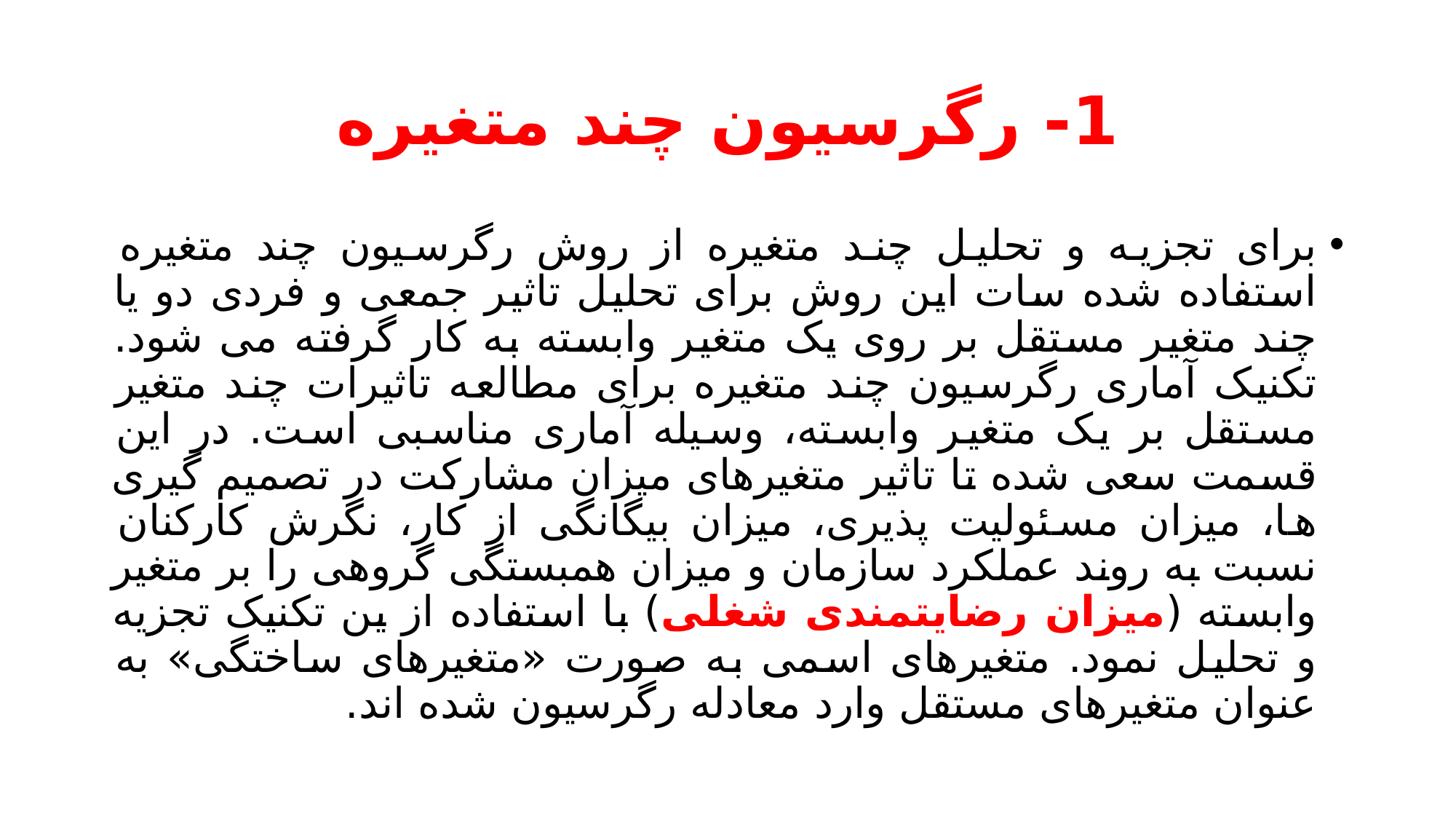

# 1- رگرسیون چند متغیره
برای تجزیه و تحلیل چند متغیره از روش رگرسیون چند متغیره استفاده شده سات این روش برای تحلیل تاثیر جمعی و فردی دو یا چند متغیر مستقل بر روی یک متغیر وابسته به کار گرفته می شود. تکنیک آماری رگرسیون چند متغیره برای مطالعه تاثیرات چند متغیر مستقل بر یک متغیر وابسته، وسیله آماری مناسبی است. در این قسمت سعی شده تا تاثیر متغیرهای میزان مشارکت در تصمیم گیری ها، میزان مسئولیت پذیری، میزان بیگانگی از کار، نگرش کارکنان نسبت به روند عملکرد سازمان و میزان همبستگی گروهی را بر متغیر وابسته (میزان رضایتمندی شغلی) با استفاده از ین تکنیک تجزیه و تحلیل نمود. متغیرهای اسمی به صورت «متغیرهای ساختگی» به عنوان متغیرهای مستقل وارد معادله رگرسیون شده اند.